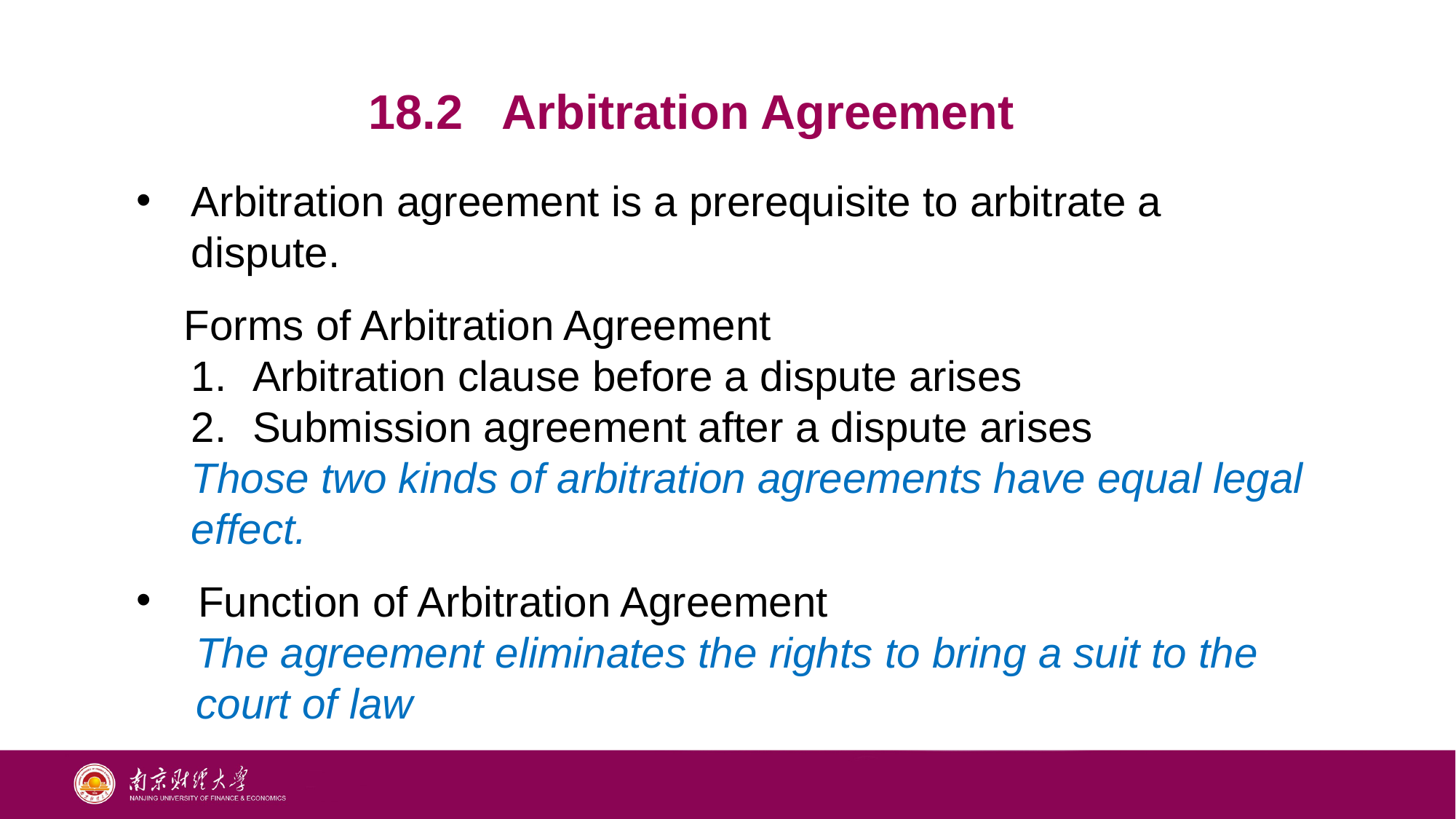

18.2   Arbitration Agreement
Arbitration agreement is a prerequisite to arbitrate a dispute.

    Forms of Arbitration Agreement
Arbitration clause before a dispute arises
Submission agreement after a dispute arises
Those two kinds of arbitration agreements have equal legal effect.

Function of Arbitration Agreement
     The agreement eliminates the rights to bring a suit to the
     court of law
6